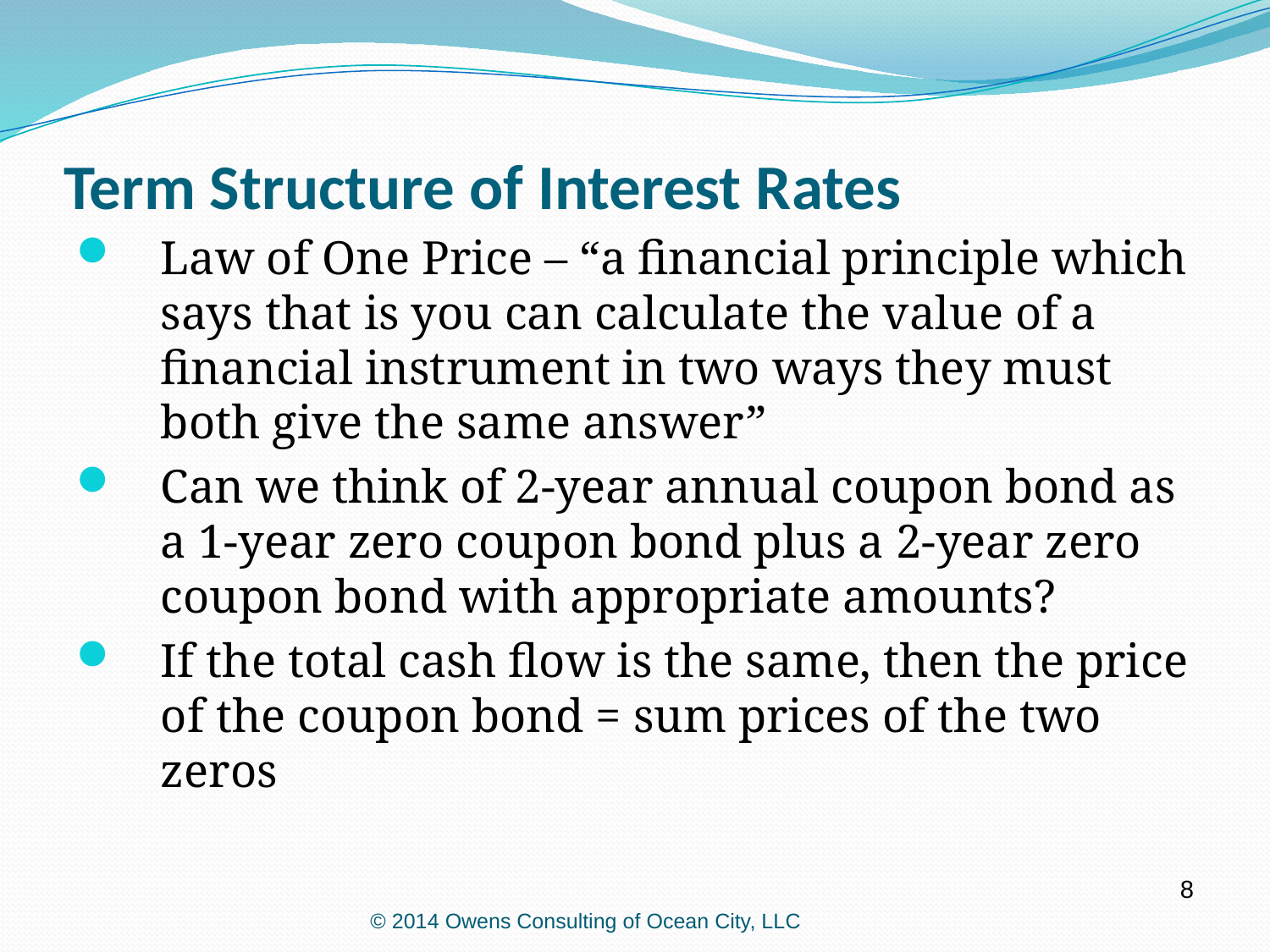

Term Structure of Interest Rates
Law of One Price – “a financial principle which says that is you can calculate the value of a financial instrument in two ways they must both give the same answer”
Can we think of 2-year annual coupon bond as a 1-year zero coupon bond plus a 2-year zero coupon bond with appropriate amounts?
If the total cash flow is the same, then the price of the coupon bond = sum prices of the two zeros

8
© 2014 Owens Consulting of Ocean City, LLC